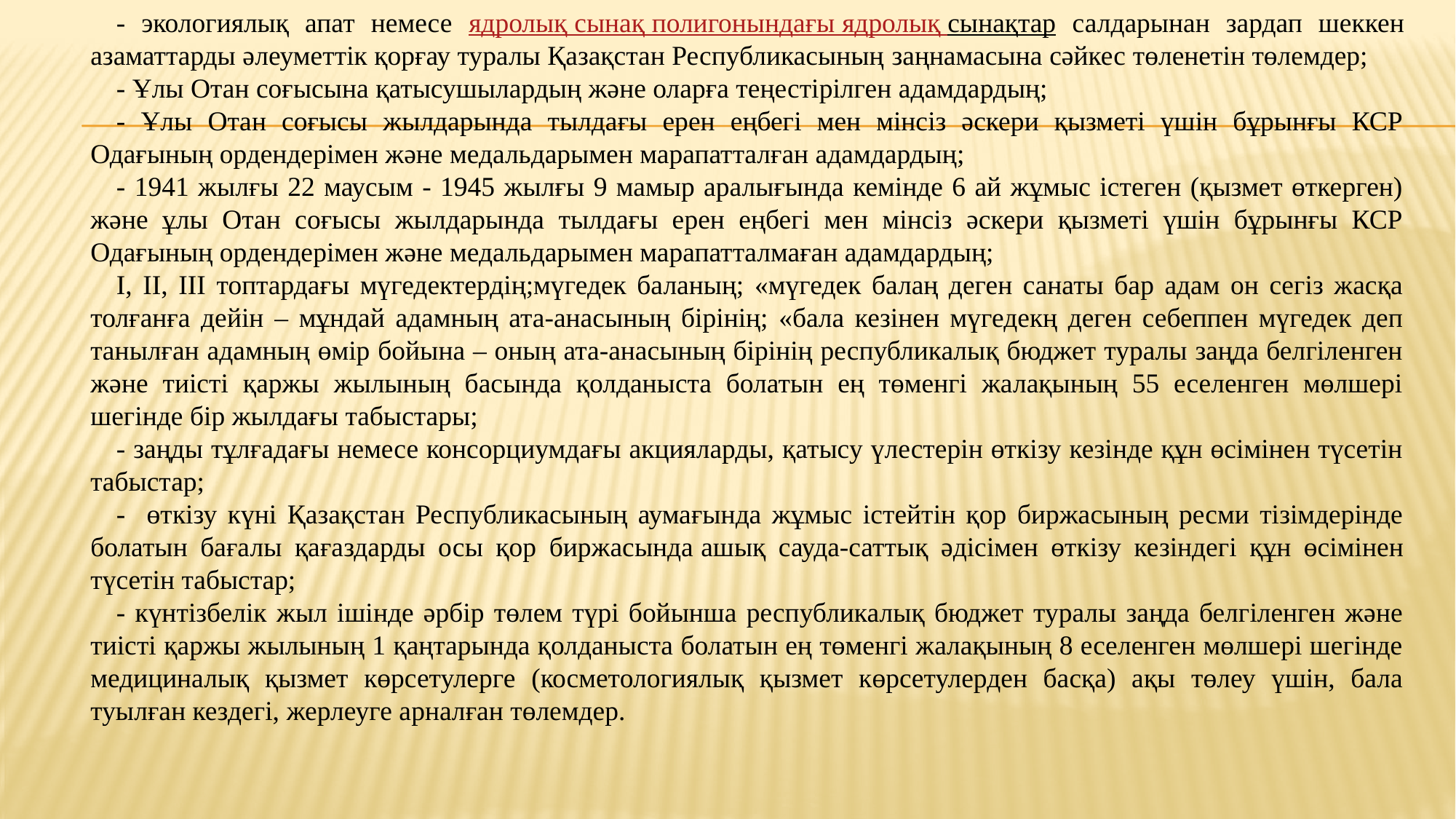

- экологиялық апат немесе ядролық сынақ полигонындағы ядролық сынақтар салдарынан зардап шеккен азаматтарды әлеуметтік қорғау туралы Қазақстан Республикасының заңнамасына сәйкес төленетін төлемдер;
- Ұлы Отан соғысына қатысушылардың және оларға теңестірілген адамдардың;
- Ұлы Отан соғысы жылдарында тылдағы ерен еңбегі мен мінсіз әскери қызметі үшін бұрынғы КСР Одағының ордендерімен және медальдарымен марапатталған адамдардың;
- 1941 жылғы 22 маусым - 1945 жылғы 9 мамыр аралығында кемінде 6 ай жұмыс істеген (қызмет өткерген) және ұлы Отан соғысы жылдарында тылдағы ерен еңбегі мен мінсіз әскери қызметі үшін бұрынғы КСР Одағының ордендерімен және медальдарымен марапатталмаған адамдардың;
І, ІІ, ІІІ топтардағы мүгедектердің;мүгедек баланың; «мүгедек балаң деген санаты бар адам он сегіз жасқа толғанға дейін – мұндай адамның ата-анасының бірінің; «бала кезінен мүгедекң деген себеппен мүгедек деп танылған адамның өмір бойына – оның ата-анасының бірінің республикалық бюджет туралы заңда белгіленген және тиісті қаржы жылының басында қолданыста болатын ең төменгі жалақының 55 еселенген мөлшері шегінде бір жылдағы табыстары;
- заңды тұлғадағы немесе консорциумдағы акцияларды, қатысу үлестерін өткізу кезінде құн өсімінен түсетін табыстар;
-  өткізу күні Қазақстан Республикасының аумағында жұмыс істейтін қор биржасының ресми тізімдерінде болатын бағалы қағаздарды осы қор биржасында ашық сауда-саттық әдісімен өткізу кезіндегі құн өсімінен түсетін табыстар;
- күнтізбелік жыл ішінде әрбір төлем түрі бойынша республикалық бюджет туралы заңда белгіленген және тиісті қаржы жылының 1 қаңтарында қолданыста болатын ең төменгі жалақының 8 еселенген мөлшері шегінде медициналық қызмет көрсетулерге (косметологиялық қызмет көрсетулерден басқа) ақы төлеу үшін, бала туылған кездегі, жерлеуге арналған төлемдер.